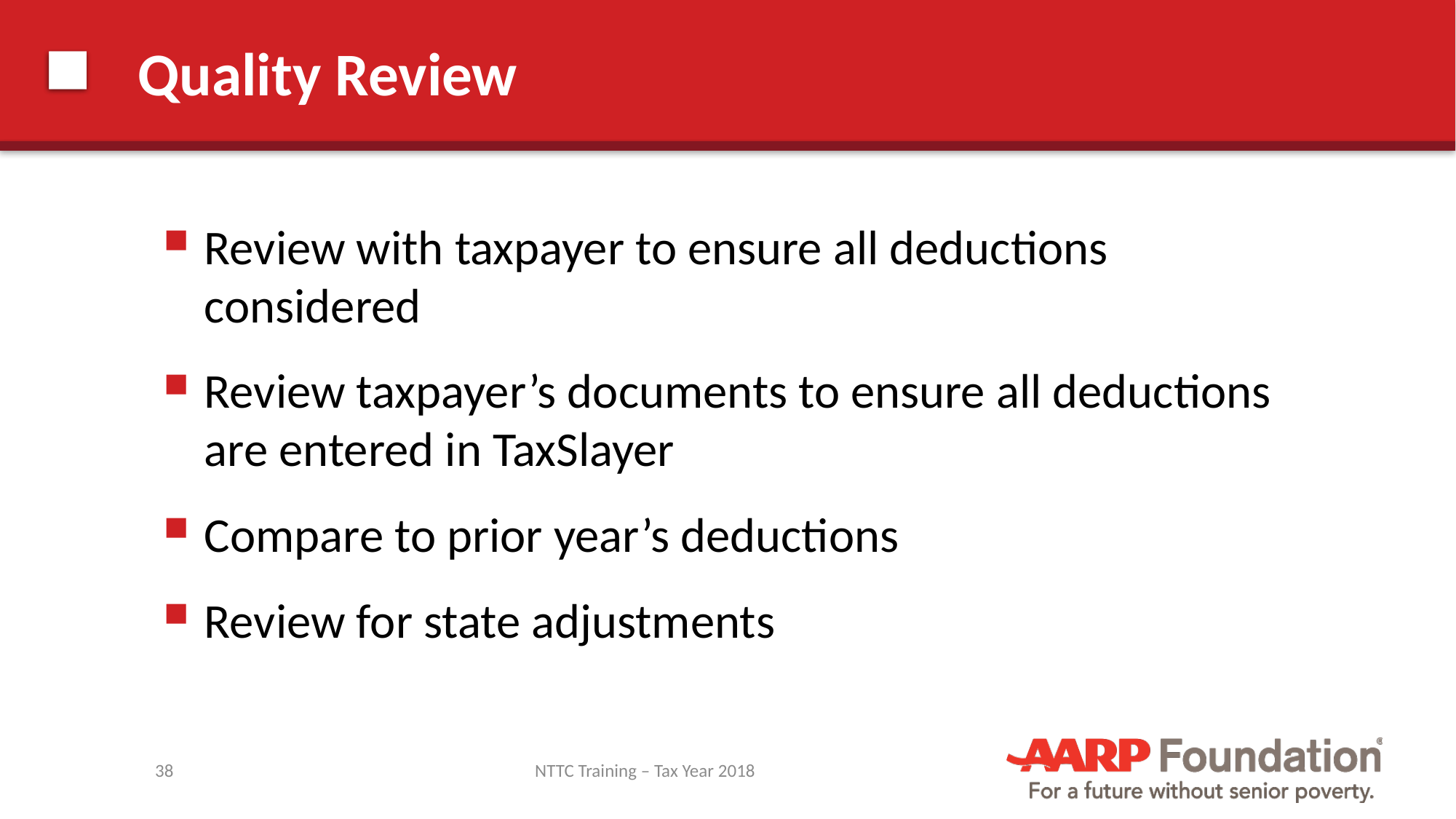

# Quality Review
Review with taxpayer to ensure all deductions considered
Review taxpayer’s documents to ensure all deductions are entered in TaxSlayer
Compare to prior year’s deductions
Review for state adjustments
38
NTTC Training – Tax Year 2018